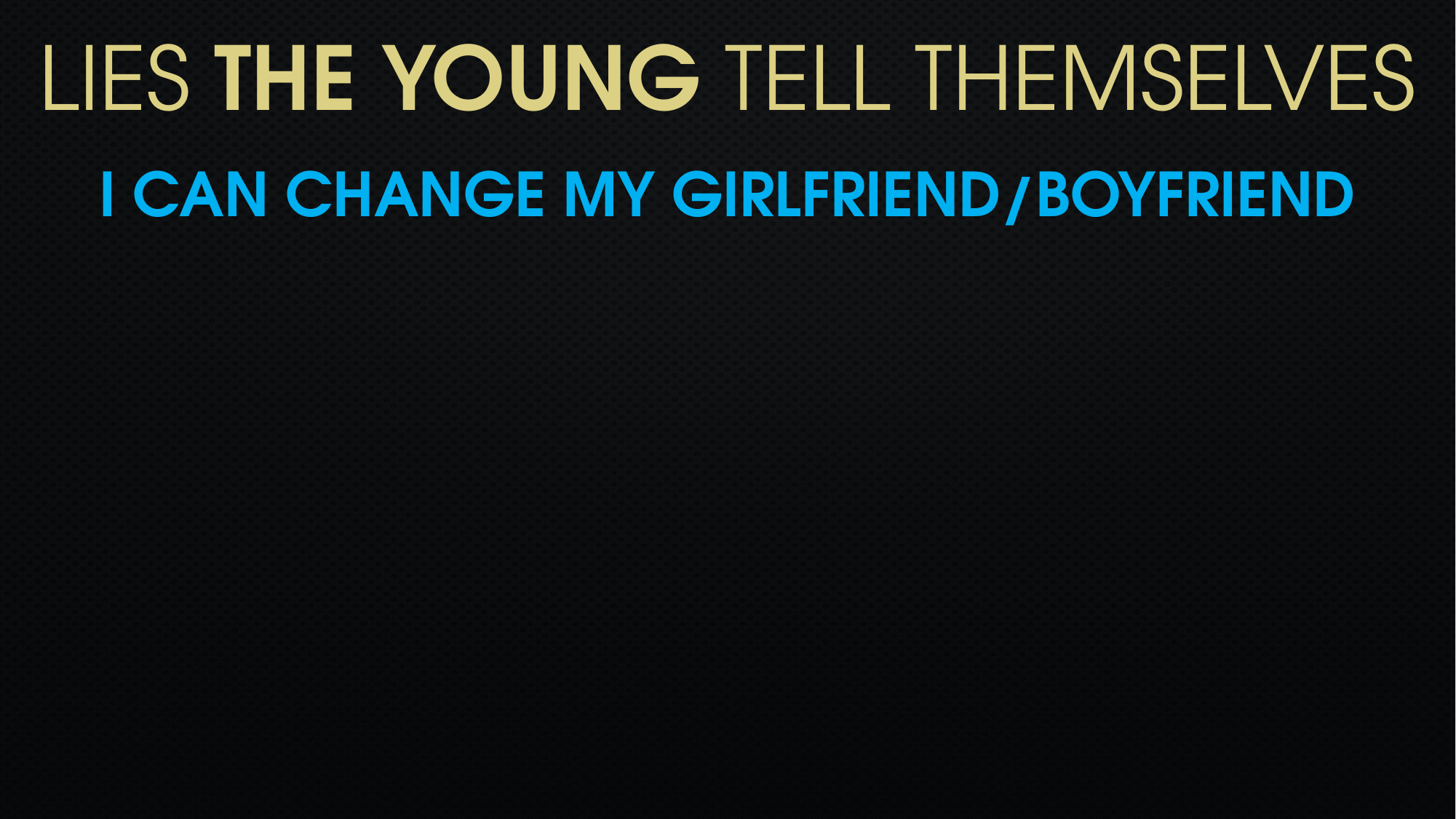

# Lies The Young tell themselves
I Can Change my Girlfriend/Boyfriend